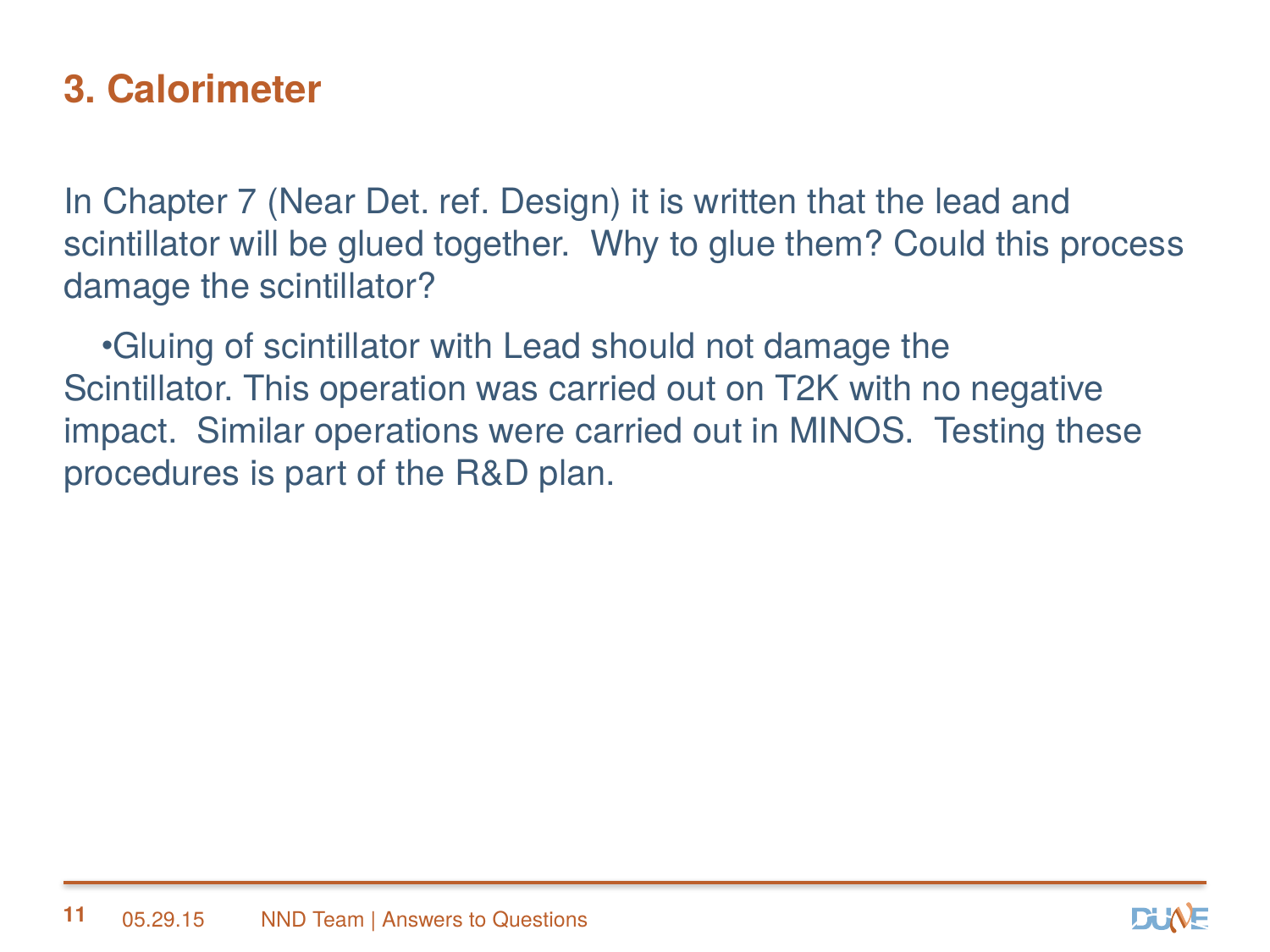

# 3. Calorimeter
In Chapter 7 (Near Det. ref. Design) it is written that the lead and scintillator will be glued together.  Why to glue them? Could this process damage the scintillator?
Gluing of scintillator with Lead should not damage the
Scintillator. This operation was carried out on T2K with no negative impact.  Similar operations were carried out in MINOS.  Testing these procedures is part of the R&D plan.

11
05.29.15
NND Team | Answers to Questions